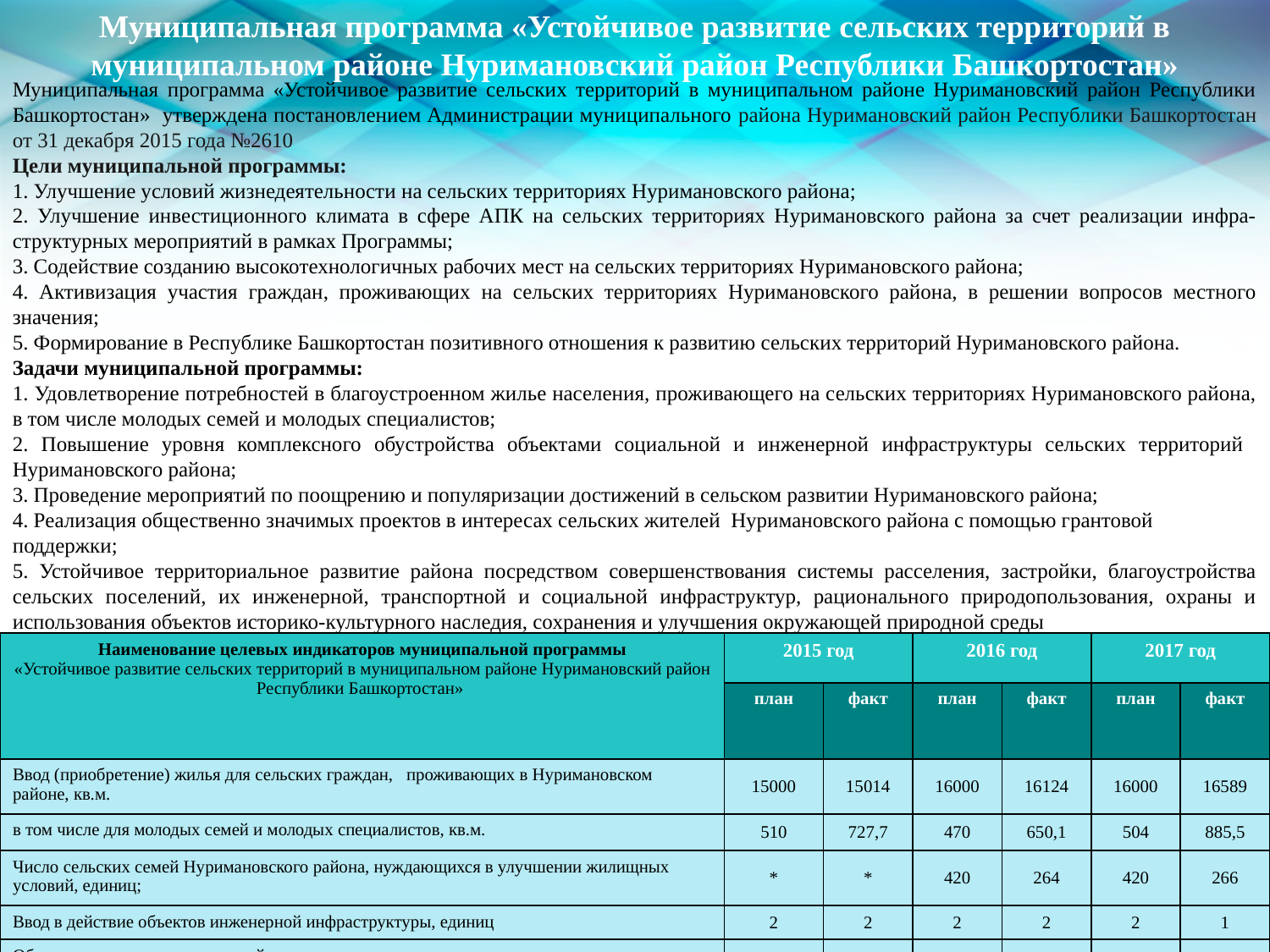

Муниципальная программа «Устойчивое развитие сельских территорий в муниципальном районе Нуримановский район Республики Башкортостан»
Муниципальная программа «Устойчивое развитие сельских территорий в муниципальном районе Нуримановский район Республики Башкортостан»  утверждена постановлением Администрации муниципального района Нуримановский район Республики Башкортостан от 31 декабря 2015 года №2610
Цели муниципальной программы:
1. Улучшение условий жизнедеятельности на сельских территориях Нуримановского района;
2. Улучшение инвестиционного климата в сфере АПК на сельских территориях Нуримановского района за счет реализации инфра-структурных мероприятий в рамках Программы;
3. Содействие созданию высокотехнологичных рабочих мест на сельских территориях Нуримановского района;
4. Активизация участия граждан, проживающих на сельских территориях Нуримановского района, в решении вопросов местного значения;
5. Формирование в Республике Башкортостан позитивного отношения к развитию сельских территорий Нуримановского района.
Задачи муниципальной программы:
1. Удовлетворение потребностей в благоустроенном жилье населения, проживающего на сельских территориях Нуримановского района, в том числе молодых семей и молодых специалистов;
2. Повышение уровня комплексного обустройства объектами социальной и инженерной инфраструктуры сельских территорий  Нуримановского района;
3. Проведение мероприятий по поощрению и популяризации достижений в сельском развитии Нуримановского района;
4. Реализация общественно значимых проектов в интересах сельских жителей  Нуримановского района с помощью грантовой поддержки;
5. Устойчивое территориальное развитие района посредством совершенствования системы расселения, застройки, благоустройства сельских поселений, их инженерной, транспортной и социальной инфраструктур, рационального природопользования, охраны и использования объектов историко-культурного наследия, сохранения и улучшения окружающей природной среды
| Наименование целевых индикаторов муниципальной программы «Устойчивое развитие сельских территорий в муниципальном районе Нуримановский район Республики Башкортостан» | 2015 год |  | 2016 год |  | 2017 год |  |
| --- | --- | --- | --- | --- | --- | --- |
|  | план | факт | план | факт | план | факт |
| Ввод (приобретение) жилья для сельских граждан, проживающих в Нуримановском районе, кв.м. | 15000 | 15014 | 16000 | 16124 | 16000 | 16589 |
| в том числе для молодых семей и молодых специалистов, кв.м. | 510 | 727,7 | 470 | 650,1 | 504 | 885,5 |
| Число сельских семей Нуримановского района, нуждающихся в улучшении жилищных условий, единиц; | \* | \* | 420 | 264 | 420 | 266 |
| Ввод в действие объектов инженерной инфраструктуры, единиц | 2 | 2 | 2 | 2 | 2 | 1 |
| Обеспечение сельских поселений документами территориального планирования, кол-во сельских поселений, единиц | 3 | 3 | 5 | 5 | 1 | 1 |